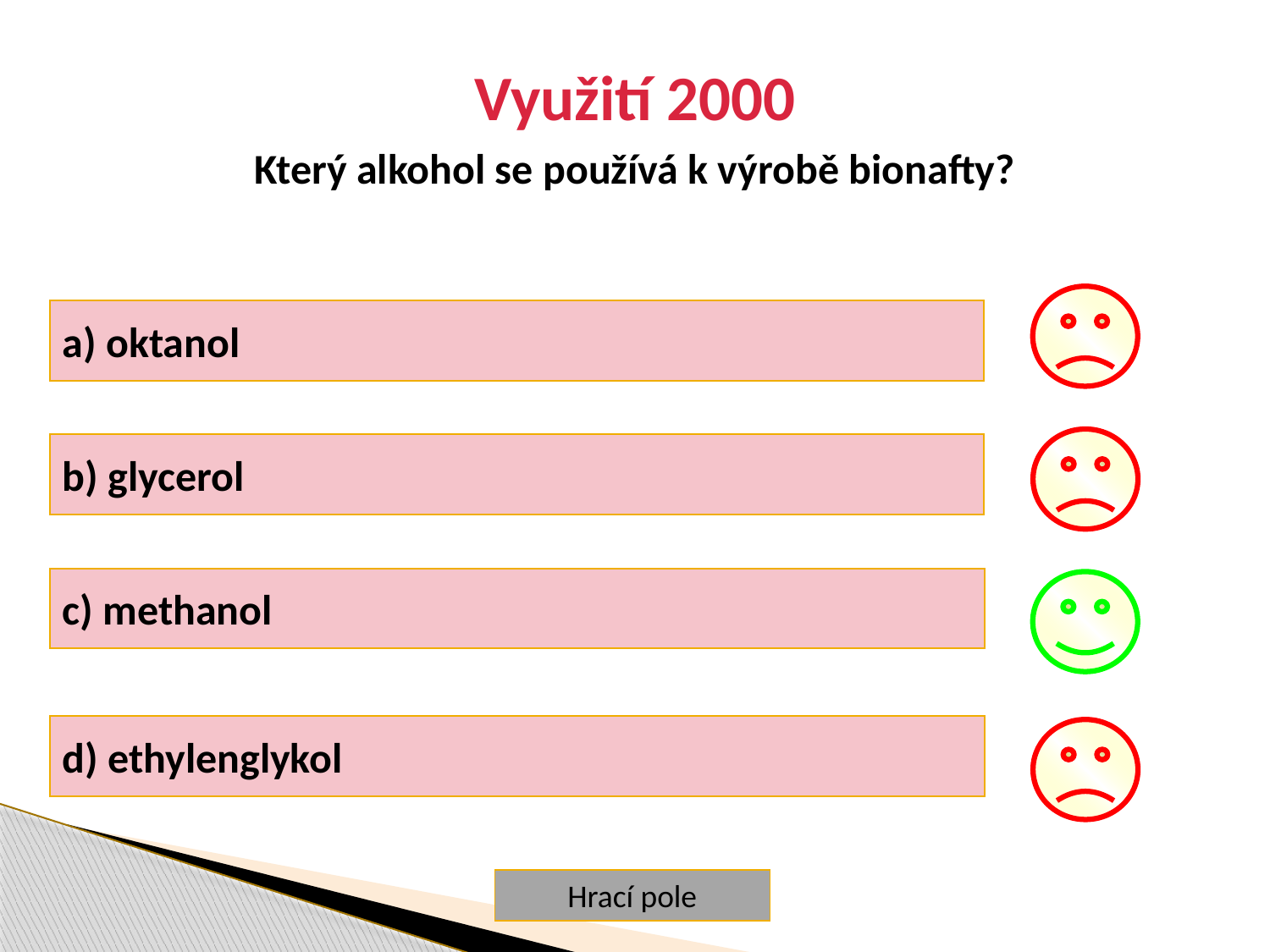

Využití 2000
Který alkohol se používá k výrobě bionafty?

a) oktanol

b) glycerol
c) methanol

d) ethylenglykol

Hrací pole